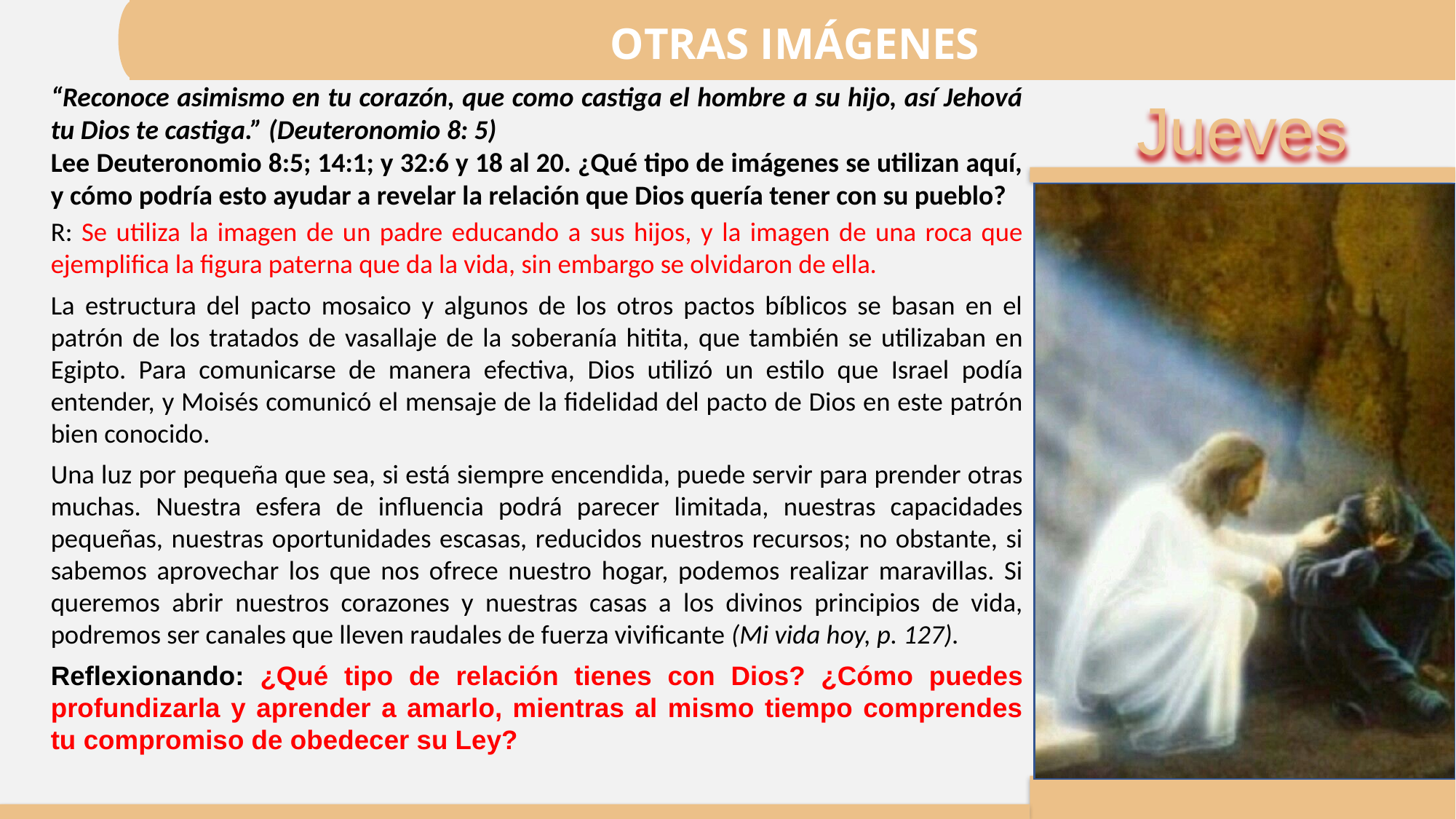

OTRAS IMÁGENES
“Reconoce asimismo en tu corazón, que como castiga el hombre a su hijo, así Jehová tu Dios te castiga.” (Deuteronomio 8: 5)
Lee Deuteronomio 8:5; 14:1; y 32:6 y 18 al 20. ¿Qué tipo de imágenes se utilizan aquí, y cómo podría esto ayudar a revelar la relación que Dios quería tener con su pueblo?

R: Se utiliza la imagen de un padre educando a sus hijos, y la imagen de una roca que ejemplifica la figura paterna que da la vida, sin embargo se olvidaron de ella.
La estructura del pacto mosaico y algunos de los otros pactos bíblicos se basan en el patrón de los tratados de vasallaje de la soberanía hitita, que también se utilizaban en Egipto. Para comunicarse de manera efectiva, Dios utilizó un estilo que Israel podía entender, y Moisés comunicó el mensaje de la fidelidad del pacto de Dios en este patrón bien conocido.
Una luz por pequeña que sea, si está siempre encendida, puede servir para prender otras muchas. Nuestra esfera de influencia podrá parecer limitada, nuestras capacidades pequeñas, nuestras oportunidades escasas, reducidos nuestros recursos; no obstante, si sabemos aprovechar los que nos ofrece nuestro hogar, podemos realizar maravillas. Si queremos abrir nuestros corazones y nuestras casas a los divinos principios de vida, podremos ser canales que lleven raudales de fuerza vivificante (Mi vida hoy, p. 127).
Reflexionando: ¿Qué tipo de relación tienes con Dios? ¿Cómo puedes profundizarla y aprender a amarlo, mientras al mismo tiempo comprendes tu compromiso de obedecer su Ley?